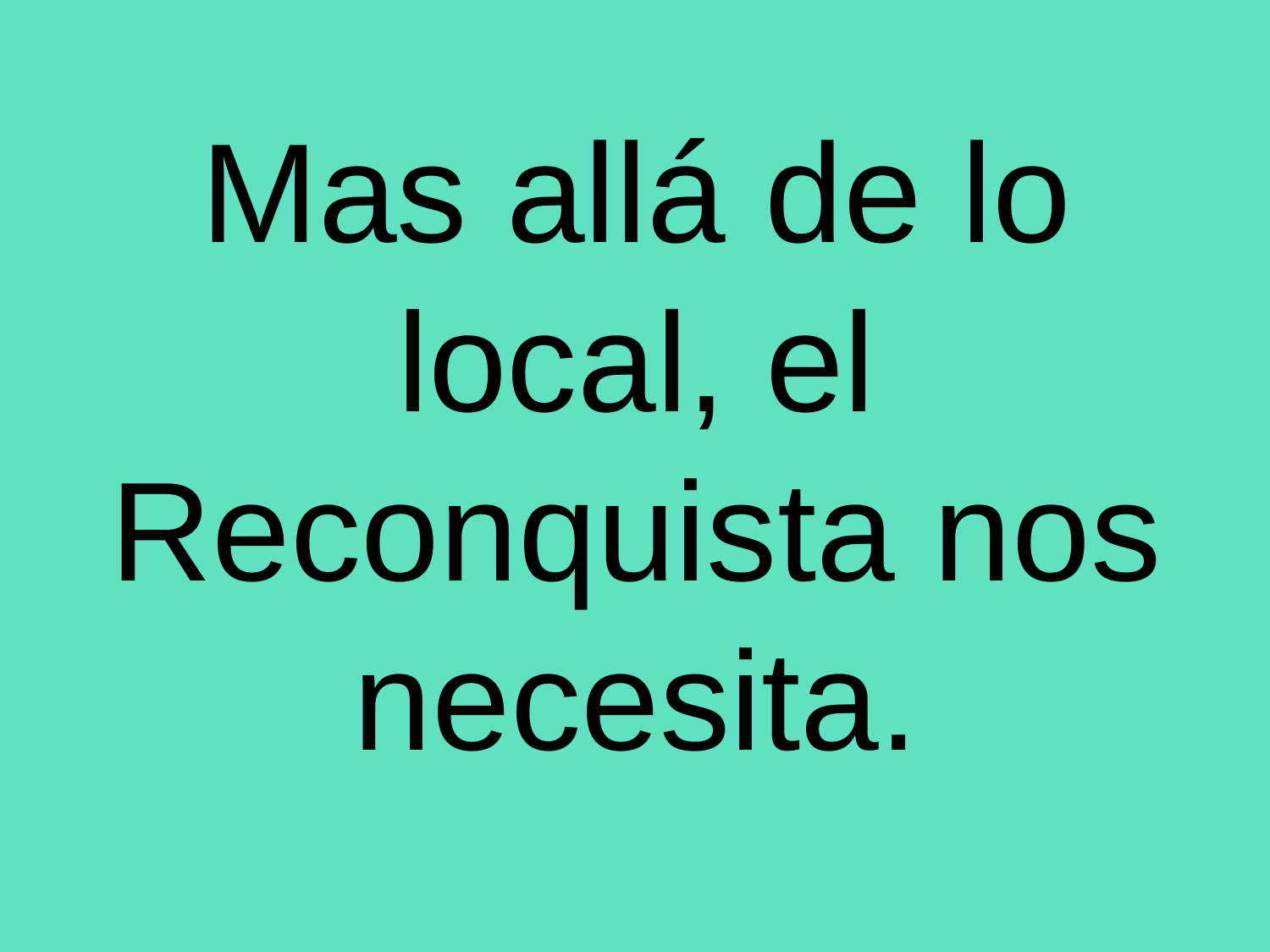

# Mas allá de lo local, el Reconquista nos necesita.